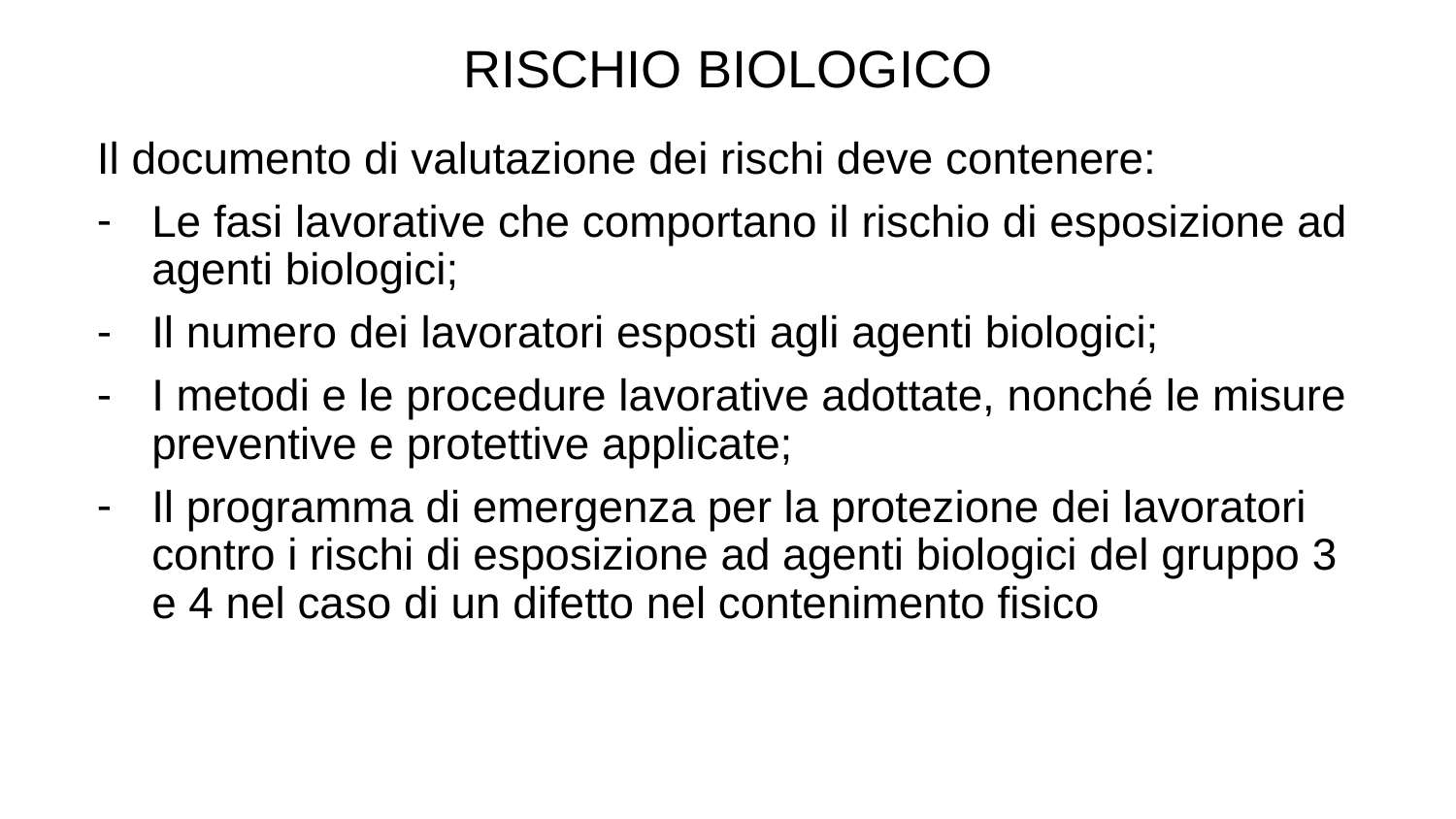

RISCHIO BIOLOGICO
Il documento di valutazione dei rischi deve contenere:
Le fasi lavorative che comportano il rischio di esposizione ad agenti biologici;
Il numero dei lavoratori esposti agli agenti biologici;
I metodi e le procedure lavorative adottate, nonché le misure preventive e protettive applicate;
Il programma di emergenza per la protezione dei lavoratori contro i rischi di esposizione ad agenti biologici del gruppo 3 e 4 nel caso di un difetto nel contenimento fisico